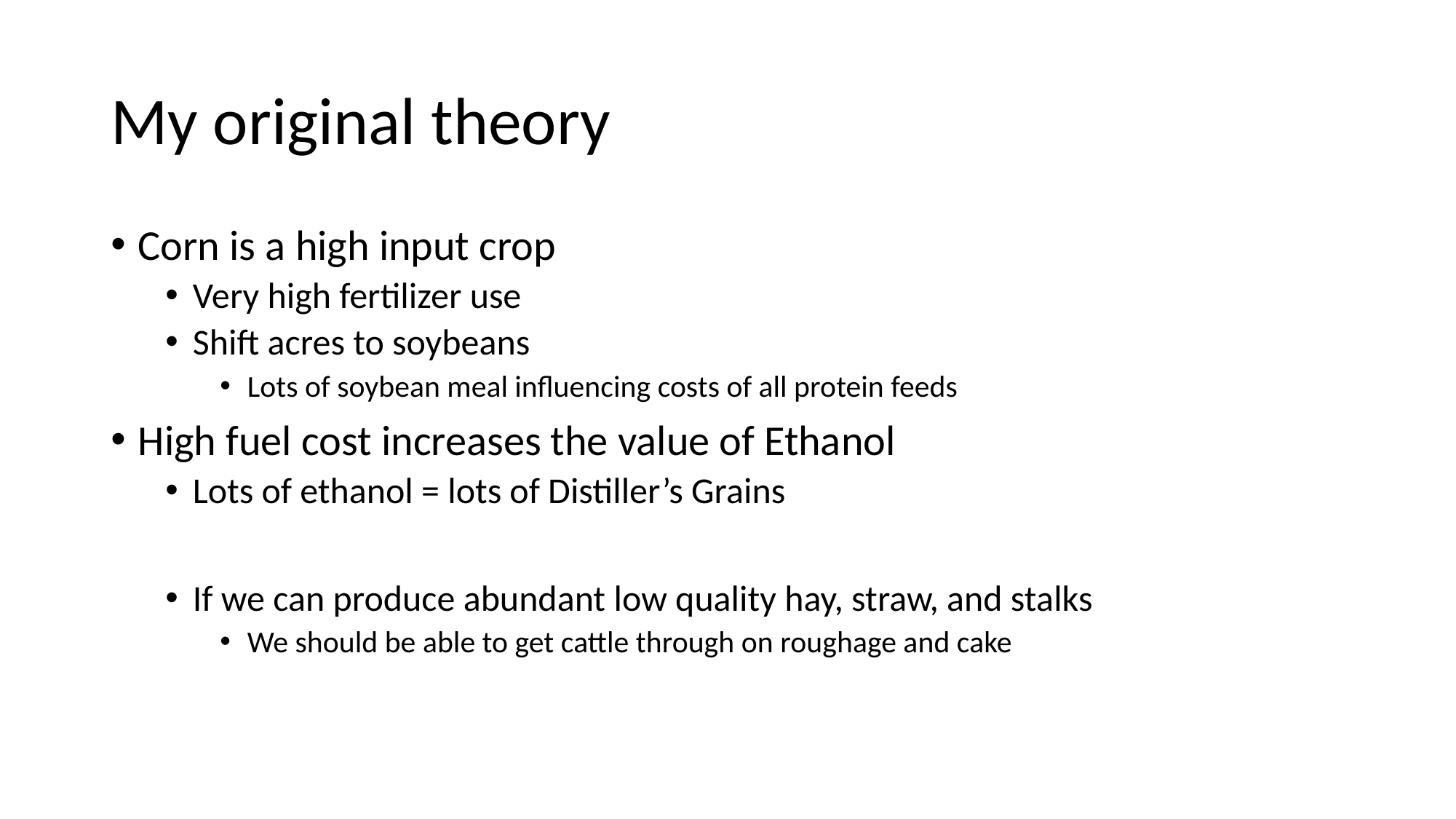

# My original theory
Corn is a high input crop
Very high fertilizer use
Shift acres to soybeans
Lots of soybean meal influencing costs of all protein feeds
High fuel cost increases the value of Ethanol
Lots of ethanol = lots of Distiller’s Grains

If we can produce abundant low quality hay, straw, and stalks
We should be able to get cattle through on roughage and cake